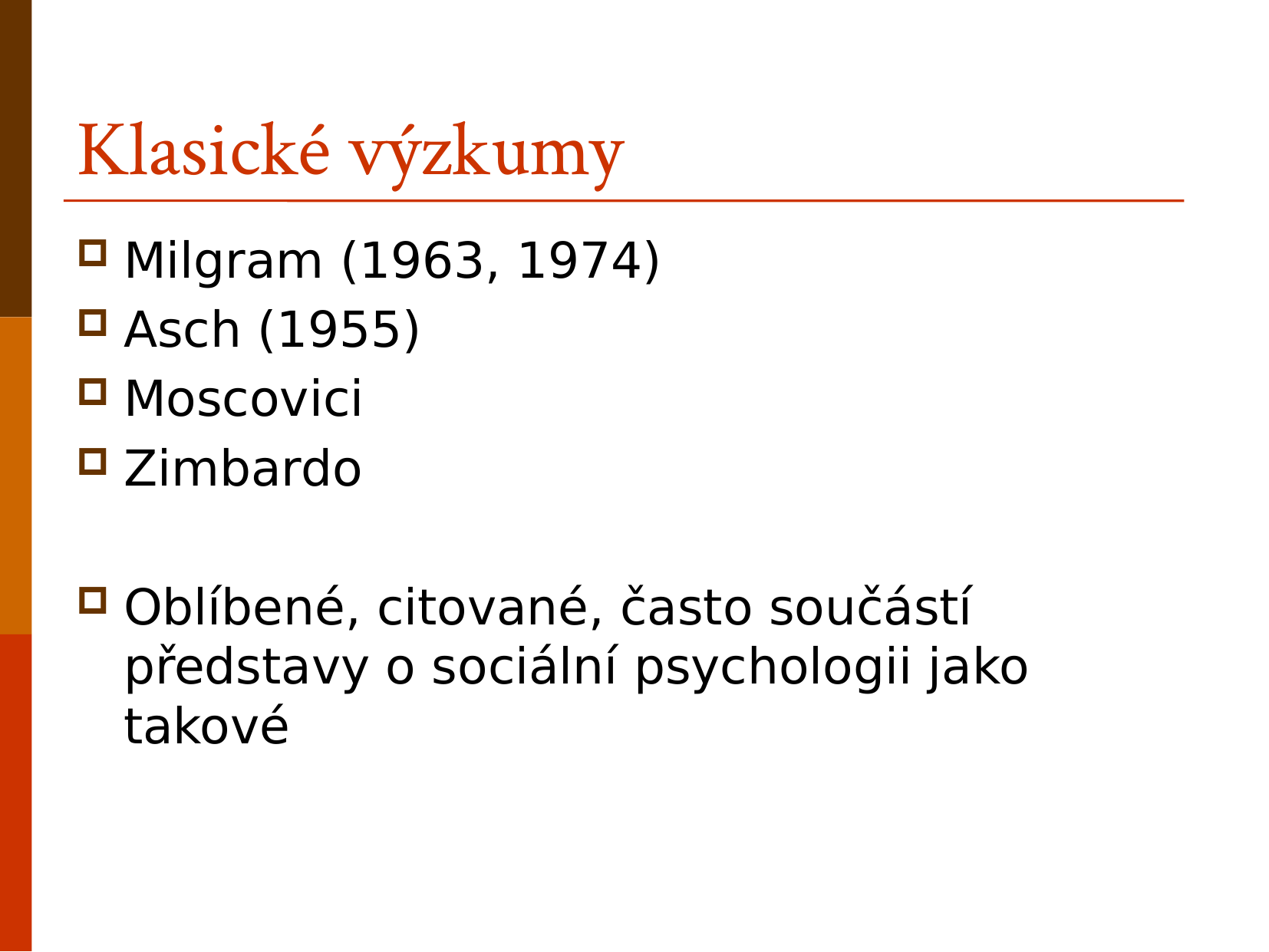

# Klasické výzkumy
Milgram (1963, 1974)
Asch (1955)
Moscovici
Zimbardo

Oblíbené, citované, často součástí představy o sociální psychologii jako takové